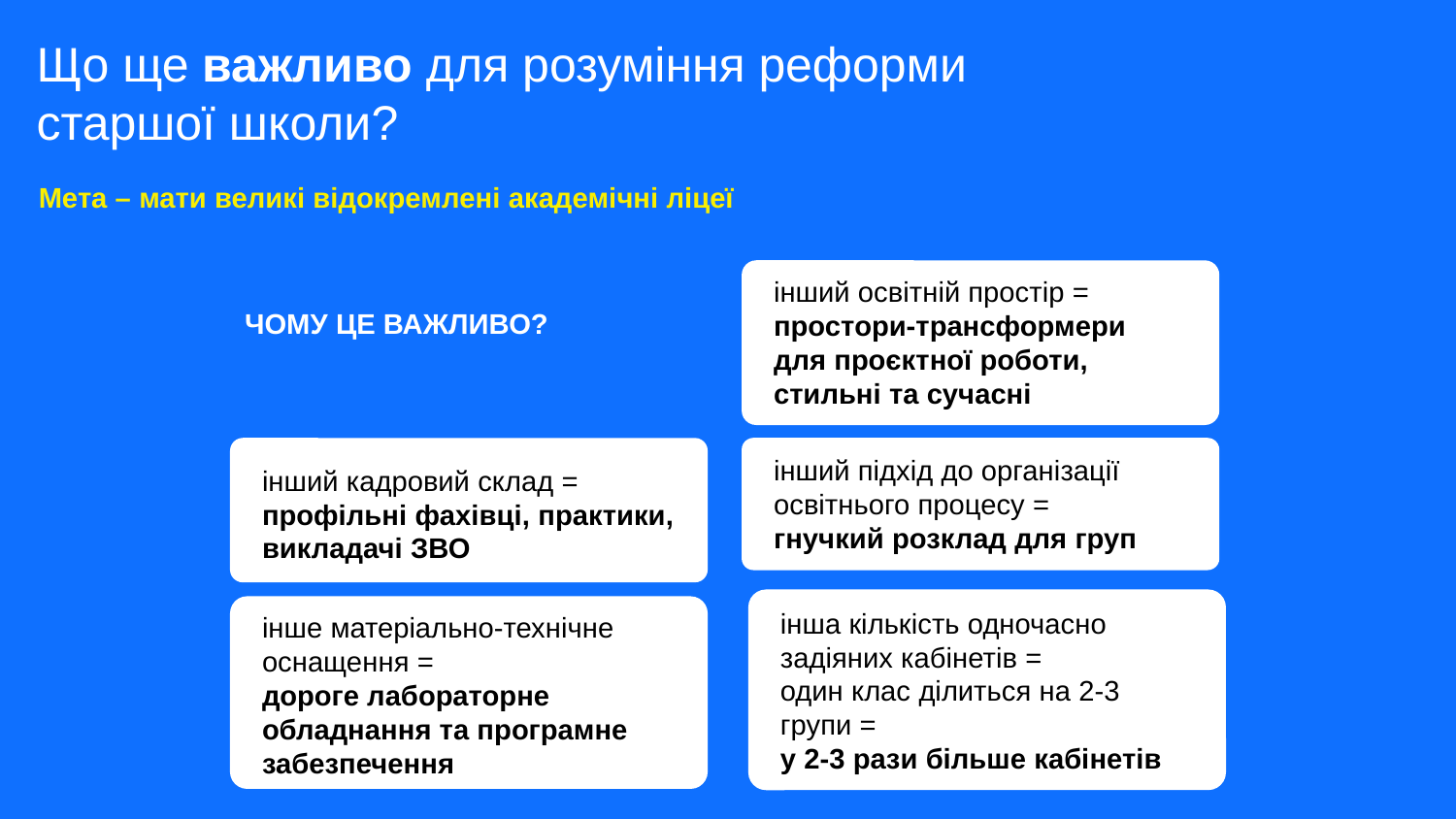

Що ще важливо для розуміння реформи старшої школи?
Мета – мати великі відокремлені академічні ліцеї

інший освітній простір = простори-трансформери
для проєктної роботи, стильні та сучасні
ЧОМУ ЦЕ ВАЖЛИВО?

інший підхід до організації освітнього процесу =
гнучкий розклад для груп
інший кадровий склад = профільні фахівці, практики, викладачі ЗВО

інша кількість одночасно задіяних кабінетів =
один клас ділиться на 2-3 групи =
у 2-3 рази більше кабінетів

інше матеріально-технічне оснащення =
дороге лабораторне обладнання та програмне забезпечення